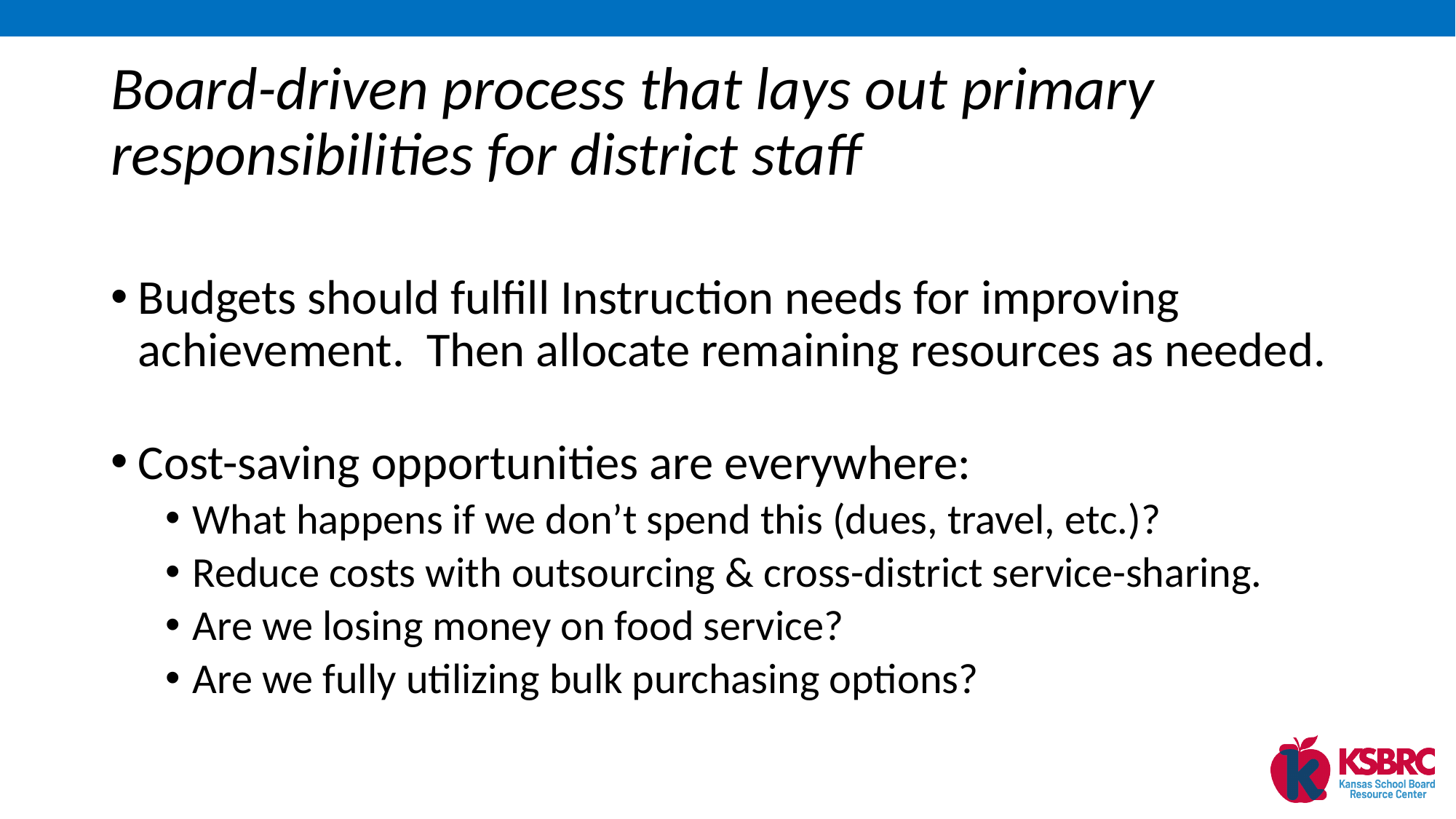

# Board-driven process that lays out primary responsibilities for district staff
Budgets should fulfill Instruction needs for improving achievement.  Then allocate remaining resources as needed.

Cost-saving opportunities are everywhere:
What happens if we don’t spend this (dues, travel, etc.)?
Reduce costs with outsourcing & cross-district service-sharing.
Are we losing money on food service?
Are we fully utilizing bulk purchasing options?